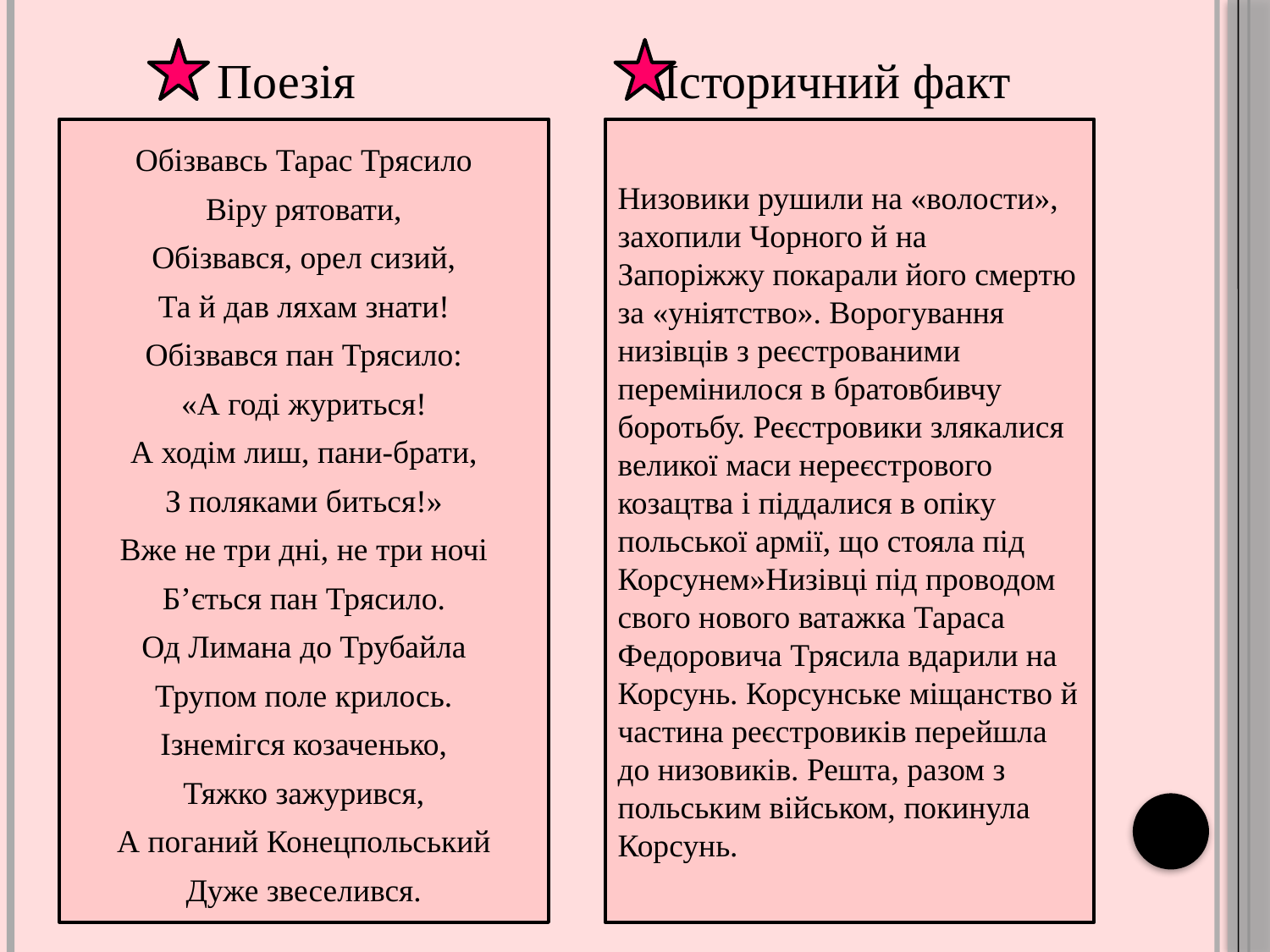

# Поезія                         Історичний факт

Обізвавсь Тарас Трясило
Віру рятовати,
Обізвався, орел сизий,
Та й дав ляхам знати!
Обізвався пан Трясило:
«А годі журиться!
А ходім лиш, пани-брати,
З поляками биться!»
Вже не три дні, не три ночі
Б’ється пан Трясило.
Од Лимана до Трубайла
Трупом поле крилось.
Ізнемігся козаченько,
Тяжко зажурився,
А поганий Конецпольський
Дуже звеселився.

Низовики рушили на «волости», захопили Чорного й на Запоріжжу покарали його смертю за «уніятство». Ворогування низівців з реєстрованими перемінилося в братовбивчу боротьбу. Реєстровики злякалися великої маси нереєстрового козацтва і піддалися в опіку польської армії, що стояла під Корсунем»Низівці під проводом свого нового ватажка Тараса Федоровича Трясила вдарили на Корсунь. Корсунське міщанство й частина реєстровиків перейшла до низовиків. Решта, разом з польським військом, покинула Корсунь.